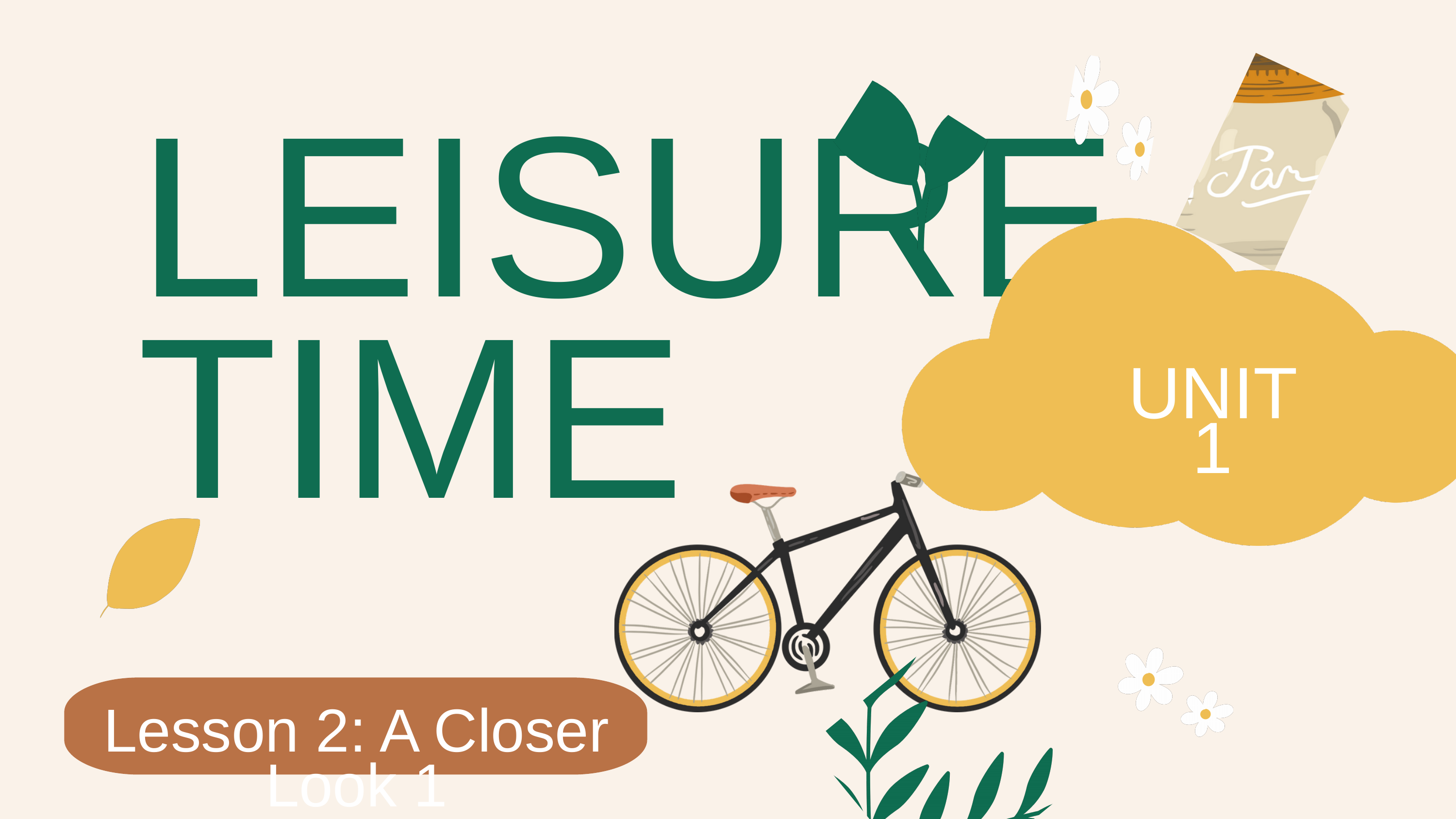

LEISURE TIME

UNIT 1

Lesson 2: A Closer Look 1